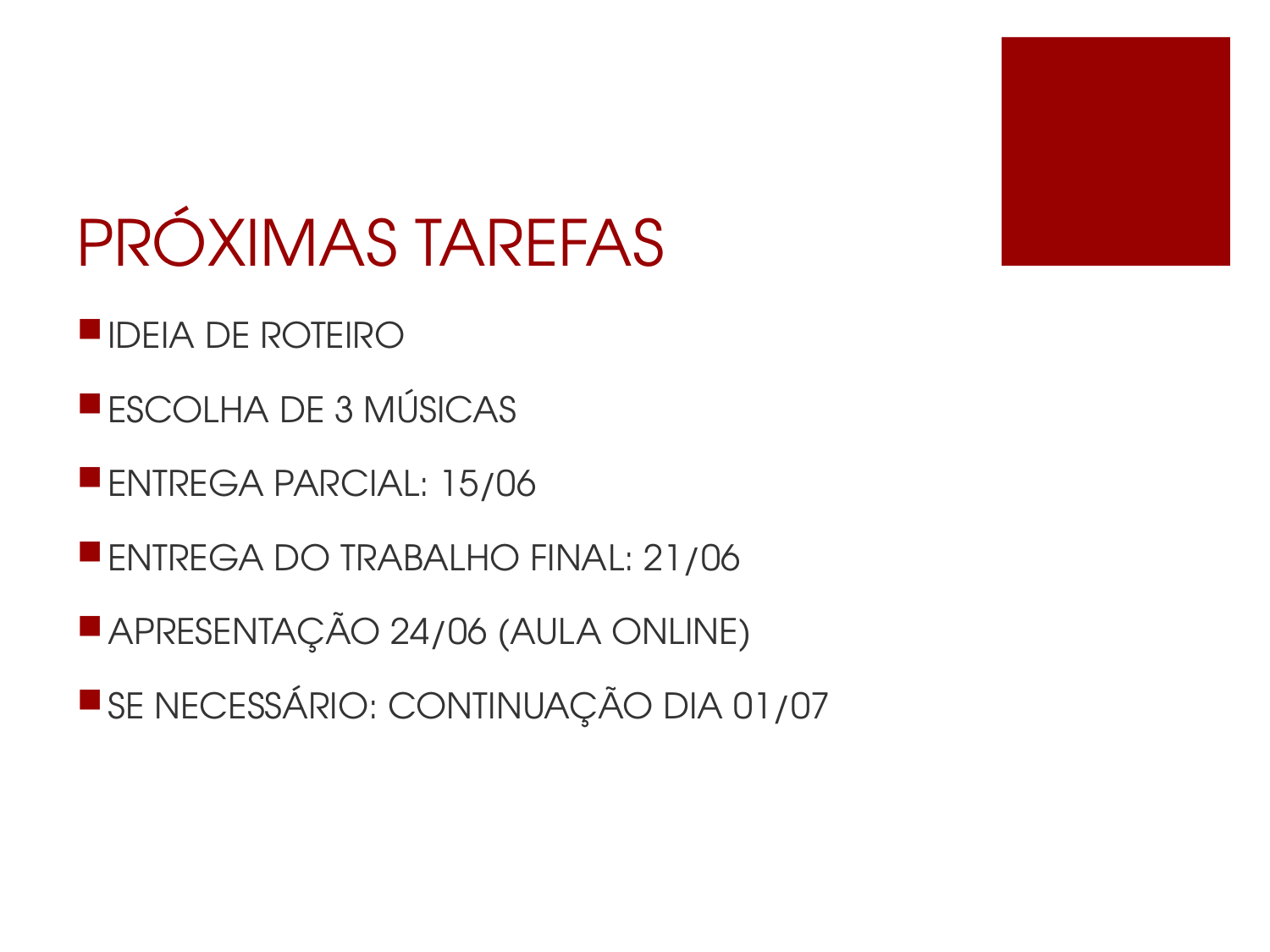

# PRÓXIMAS TAREFAS
IDEIA DE ROTEIRO
ESCOLHA DE 3 MÚSICAS
ENTREGA PARCIAL: 15/06
ENTREGA DO TRABALHO FINAL: 21/06
APRESENTAÇÃO 24/06 (AULA ONLINE)
SE NECESSÁRIO: CONTINUAÇÃO DIA 01/07